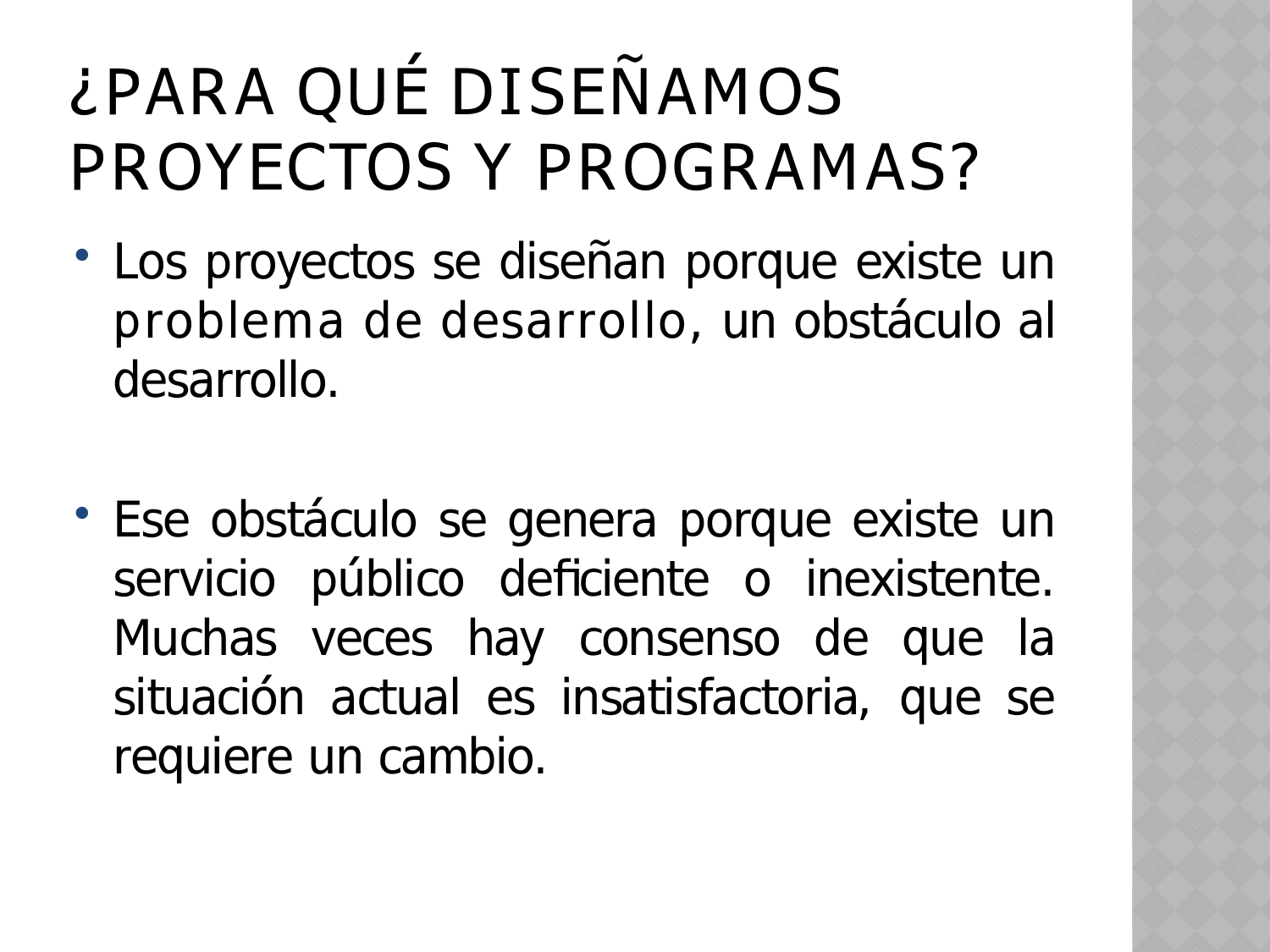

# ¿Para qué diseñamos proyectos y programas?
Los proyectos se diseñan porque existe un problema de desarrollo, un obstáculo al desarrollo.

Ese obstáculo se genera porque existe un servicio público deficiente o inexistente. Muchas veces hay consenso de que la situación actual es insatisfactoria, que se requiere un cambio.